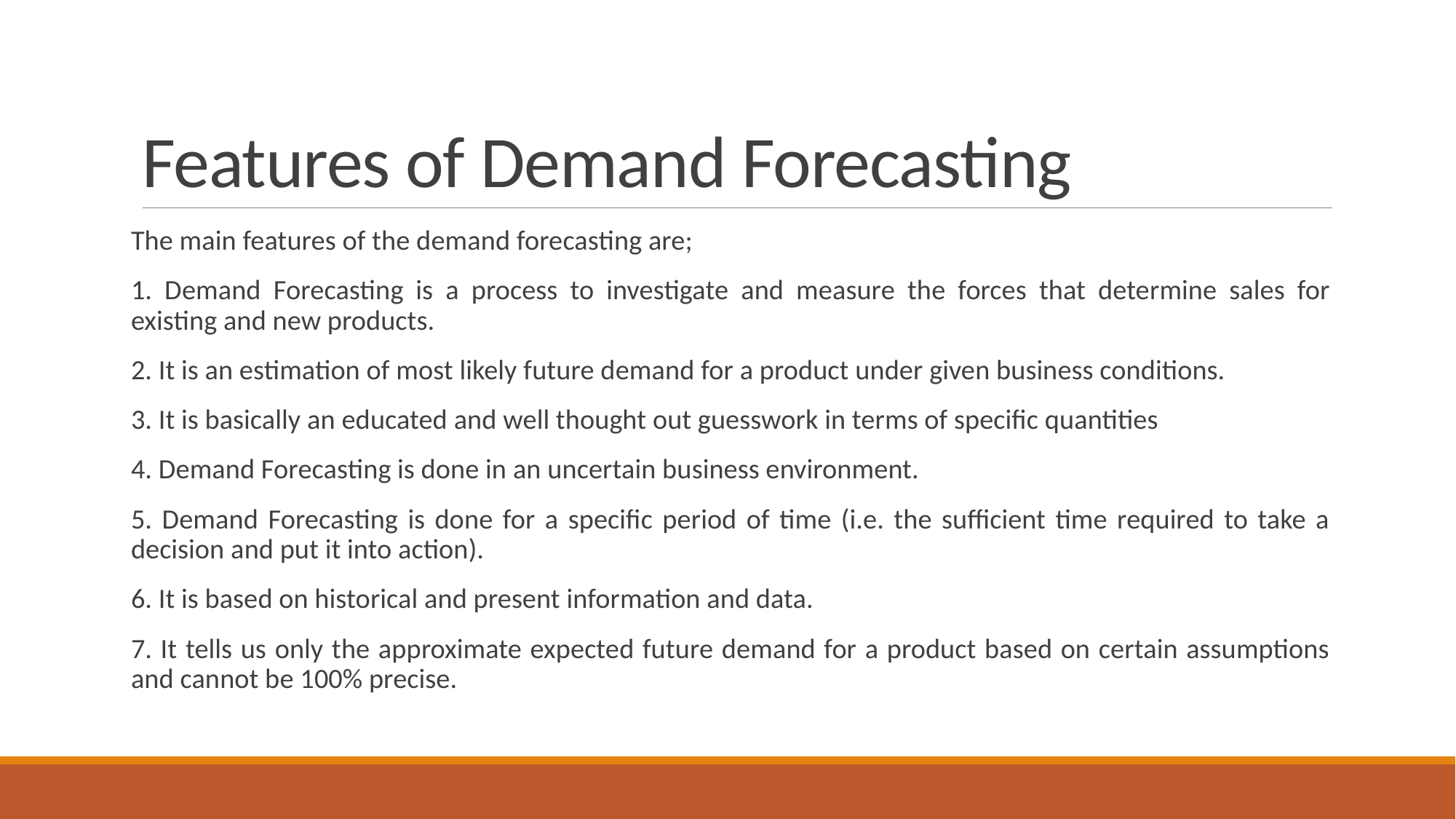

# Features of Demand Forecasting
The main features of the demand forecasting are;
1. Demand Forecasting is a process to investigate and measure the forces that determine sales for existing and new products.
2. It is an estimation of most likely future demand for a product under given business conditions.
3. It is basically an educated and well thought out guesswork in terms of specific quantities
4. Demand Forecasting is done in an uncertain business environment.
5. Demand Forecasting is done for a specific period of time (i.e. the sufficient time required to take a decision and put it into action).
6. It is based on historical and present information and data.
7. It tells us only the approximate expected future demand for a product based on certain assumptions and cannot be 100% precise.